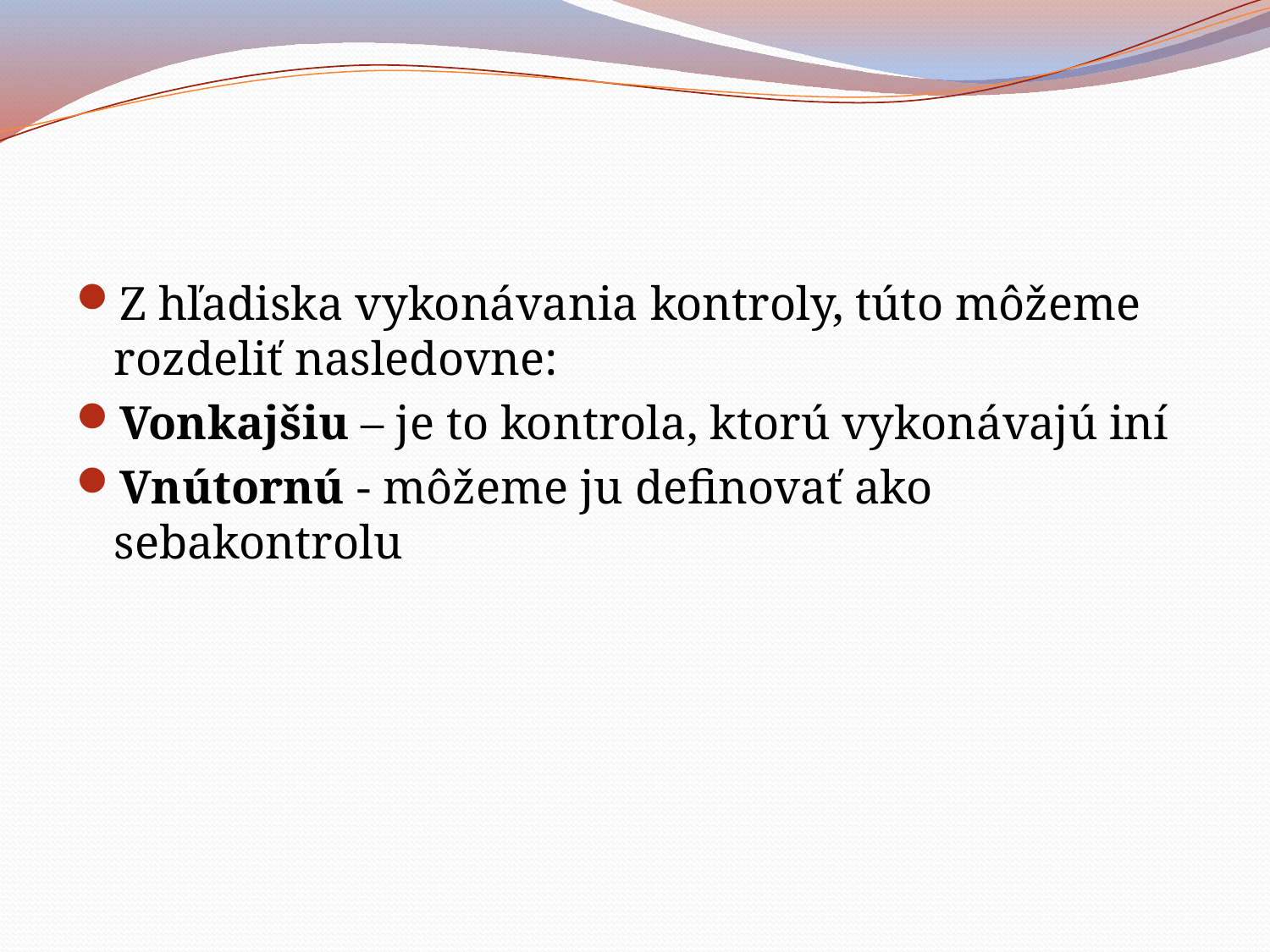

#
Z hľadiska vykonávania kontroly, túto môžeme rozdeliť nasledovne:
Vonkajšiu – je to kontrola, ktorú vykonávajú iní
Vnútornú - môžeme ju definovať ako sebakontrolu